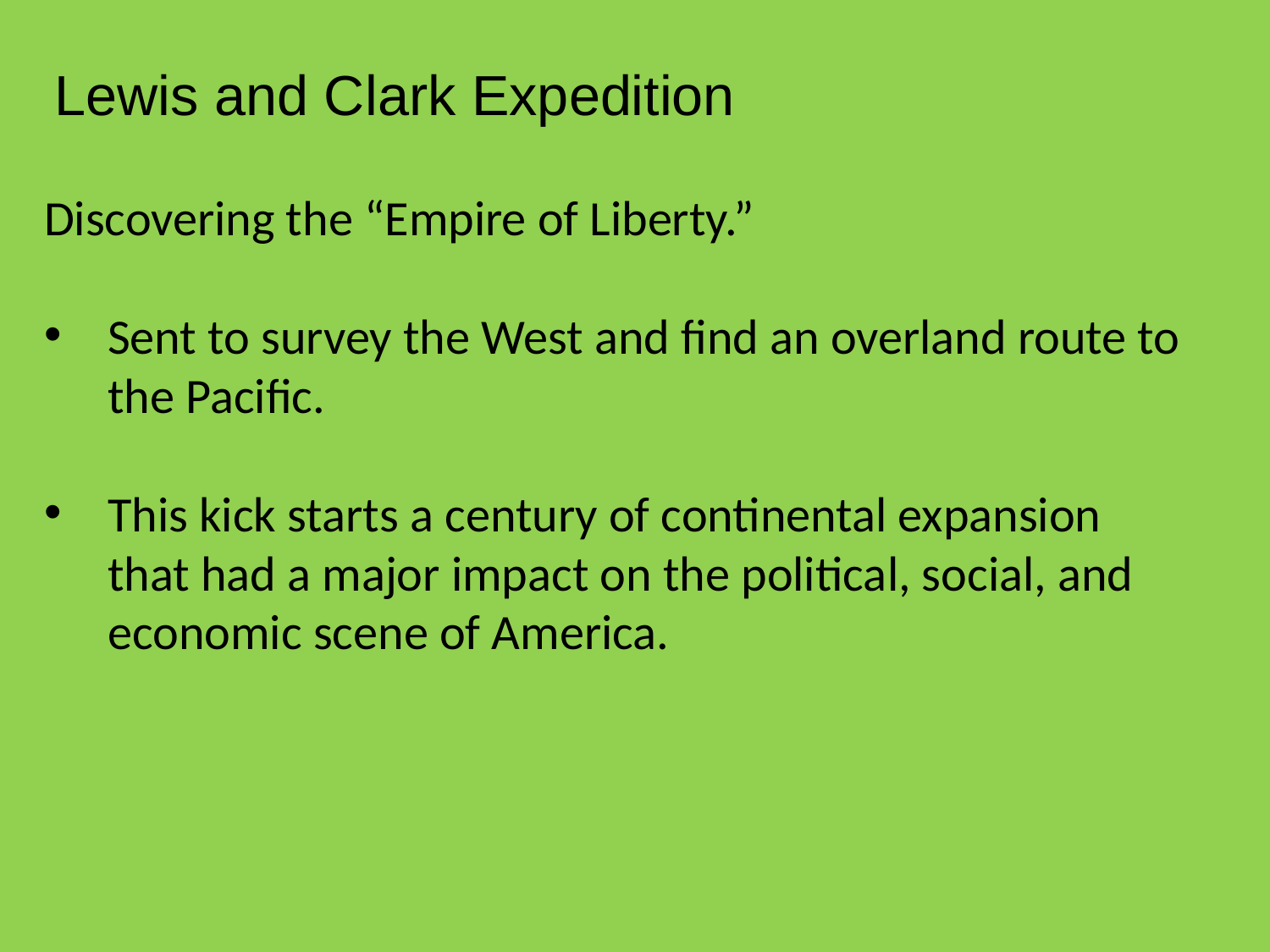

Lewis and Clark Expedition
Discovering the “Empire of Liberty.”

Sent to survey the West and find an overland route to the Pacific.

This kick starts a century of continental expansion that had a major impact on the political, social, and economic scene of America.